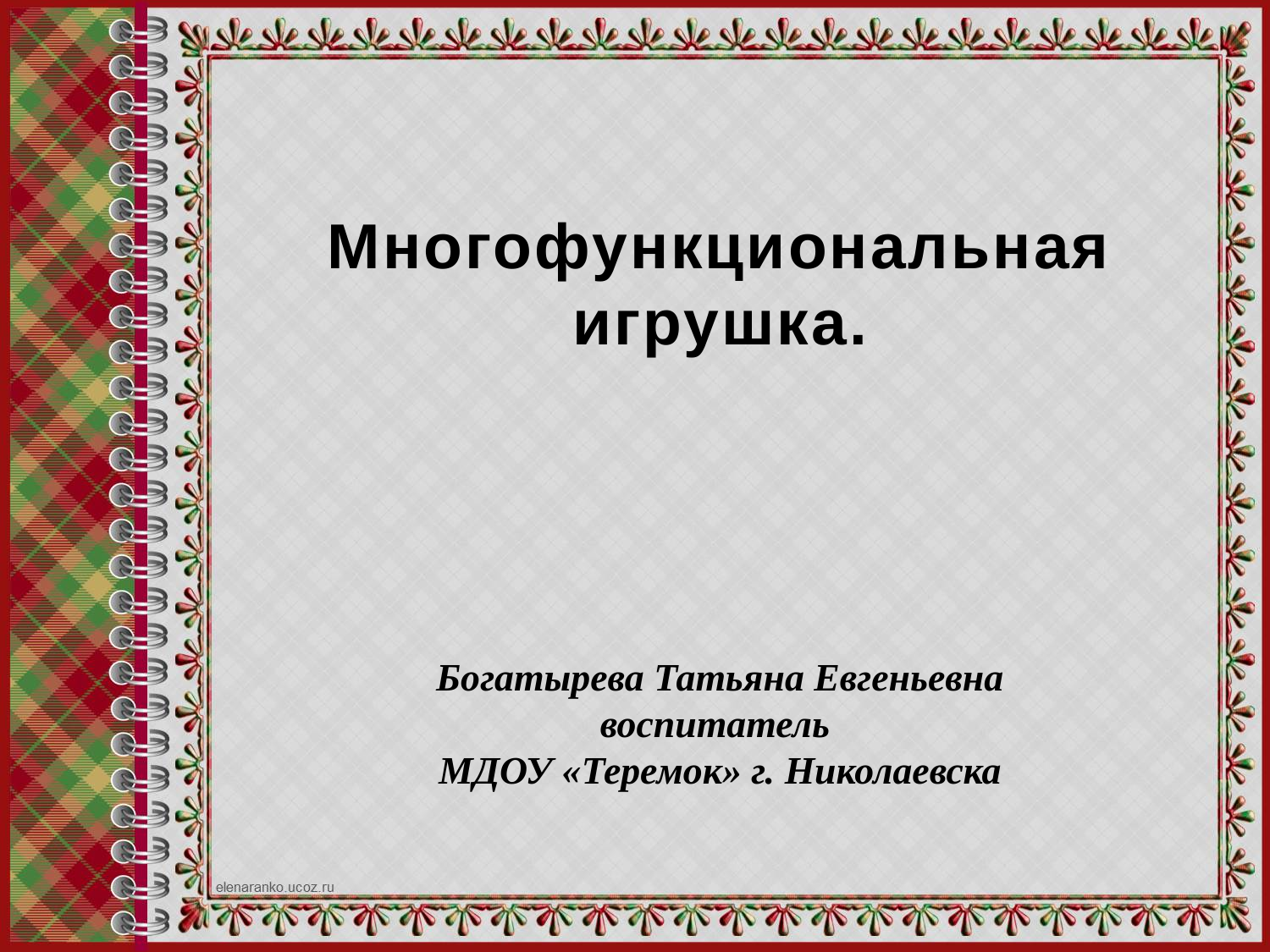

Многофункциональная игрушка.
Богатырева Татьяна Евгеньевна
воспитатель
МДОУ «Теремок» г. Николаевска